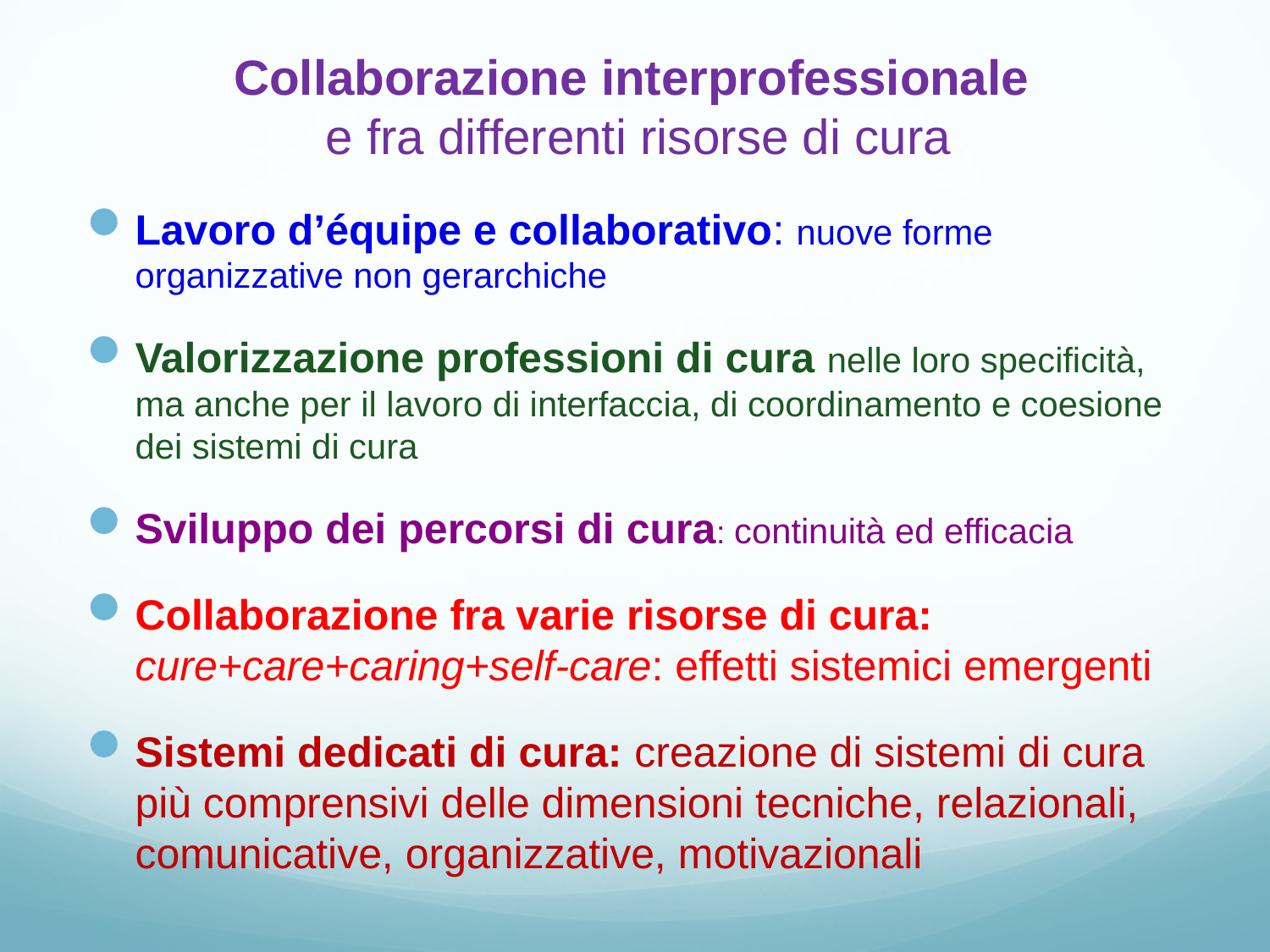

# Collaborazione interprofessionale e fra differenti risorse di cura
Lavoro d’équipe e collaborativo: nuove forme organizzative non gerarchiche
Valorizzazione professioni di cura nelle loro specificità, ma anche per il lavoro di interfaccia, di coordinamento e coesione dei sistemi di cura
Sviluppo dei percorsi di cura: continuità ed efficacia
Collaborazione fra varie risorse di cura: cure+care+caring+self-care: effetti sistemici emergenti
Sistemi dedicati di cura: creazione di sistemi di cura più comprensivi delle dimensioni tecniche, relazionali, comunicative, organizzative, motivazionali